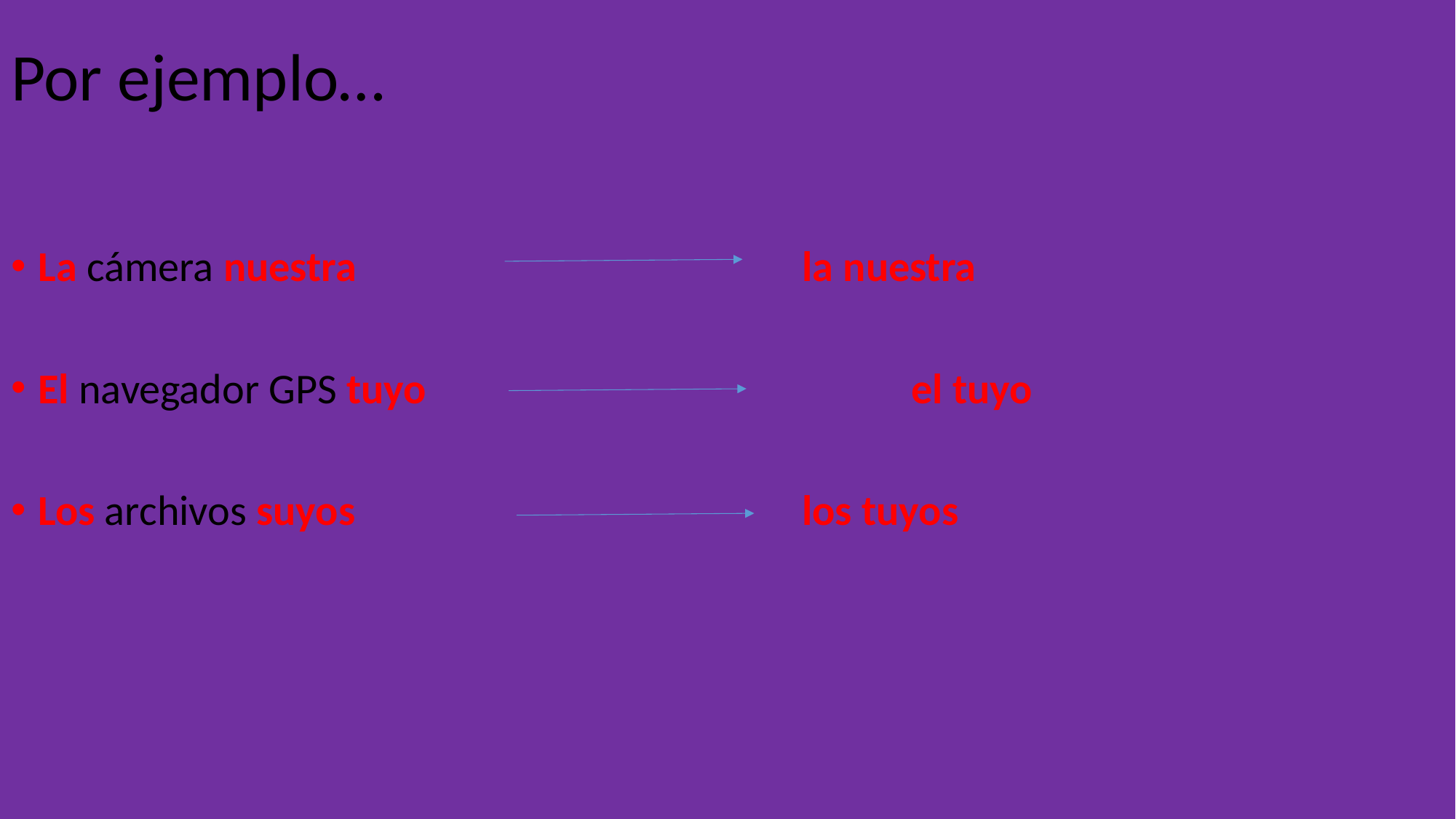

# Por ejemplo…

La cámera nuestra					la nuestra

El navegador GPS tuyo 					el tuyo

Los archivos suyos					los tuyos